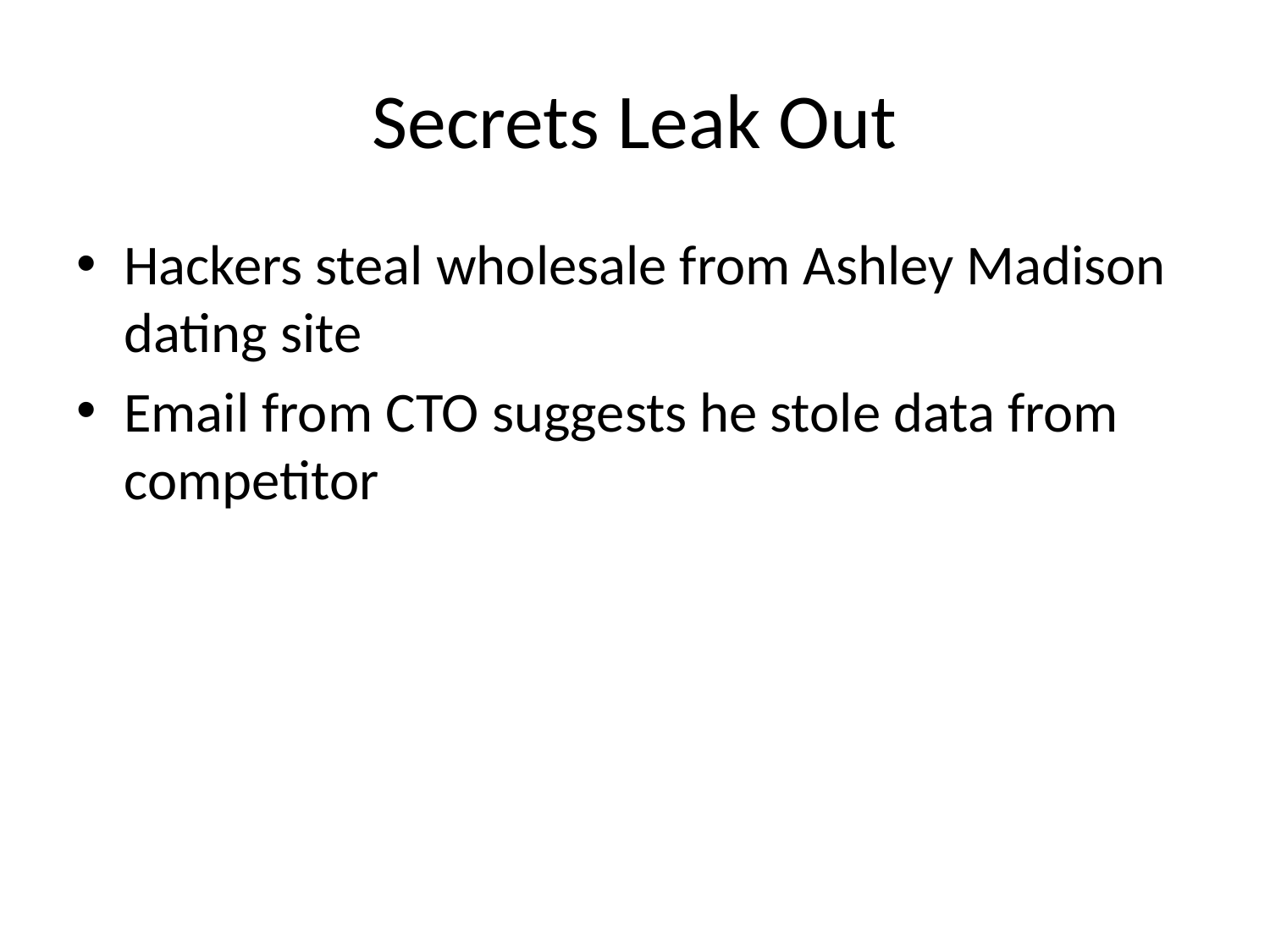

# Secrets Leak Out
Hackers steal wholesale from Ashley Madison dating site
Email from CTO suggests he stole data from competitor